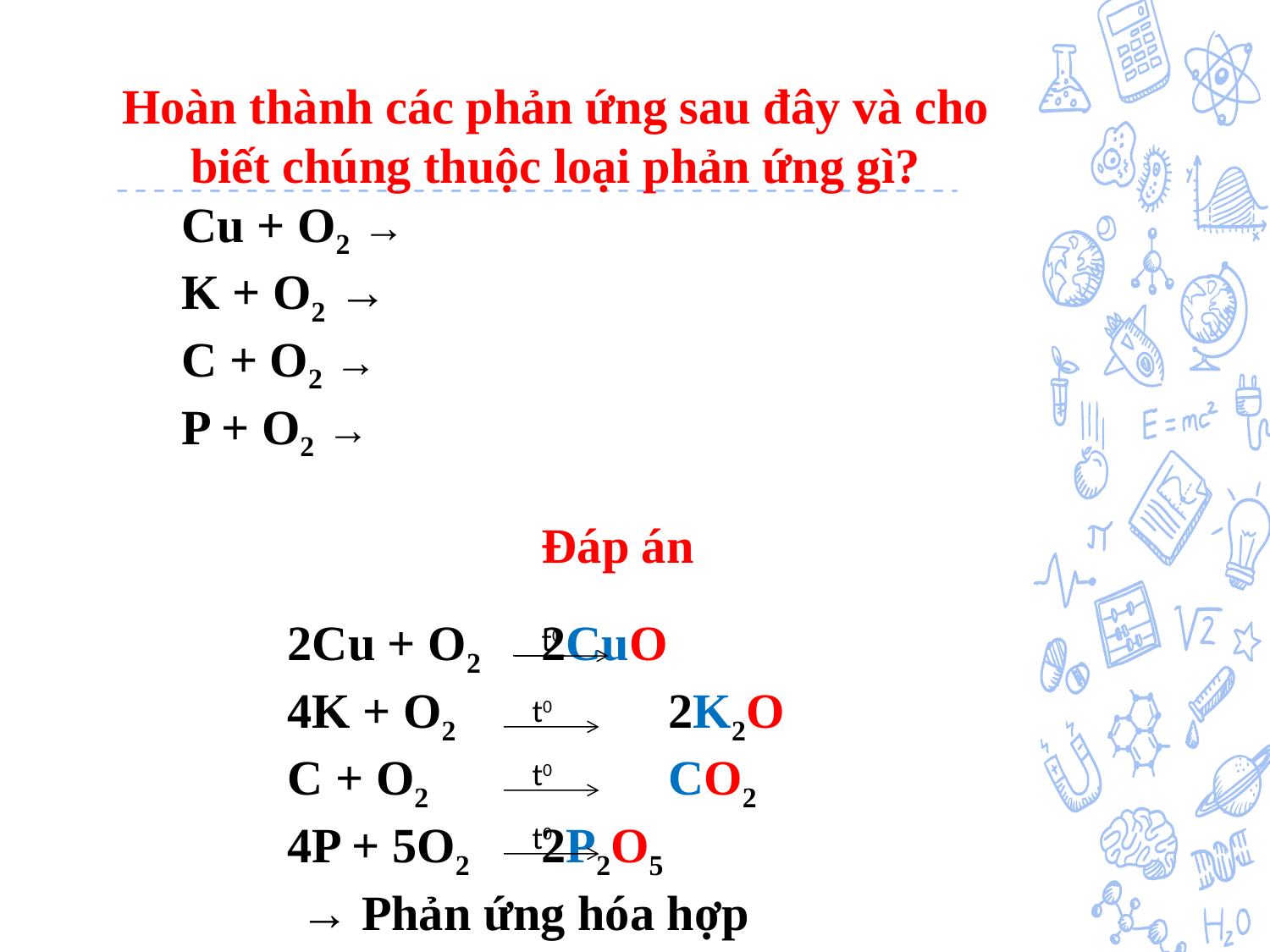

Hoàn thành các phản ứng sau đây và cho biết chúng thuộc loại phản ứng gì?
Cu + O2 →
K + O2 →
C + O2 →
P + O2 →
		Đáp án
2Cu + O2  	2CuO
4K + O2 		2K2O
C + O2 		CO2
4P + 5O2 	2P2O5
 → Phản ứng hóa hợp
t0

t0

t0

t0